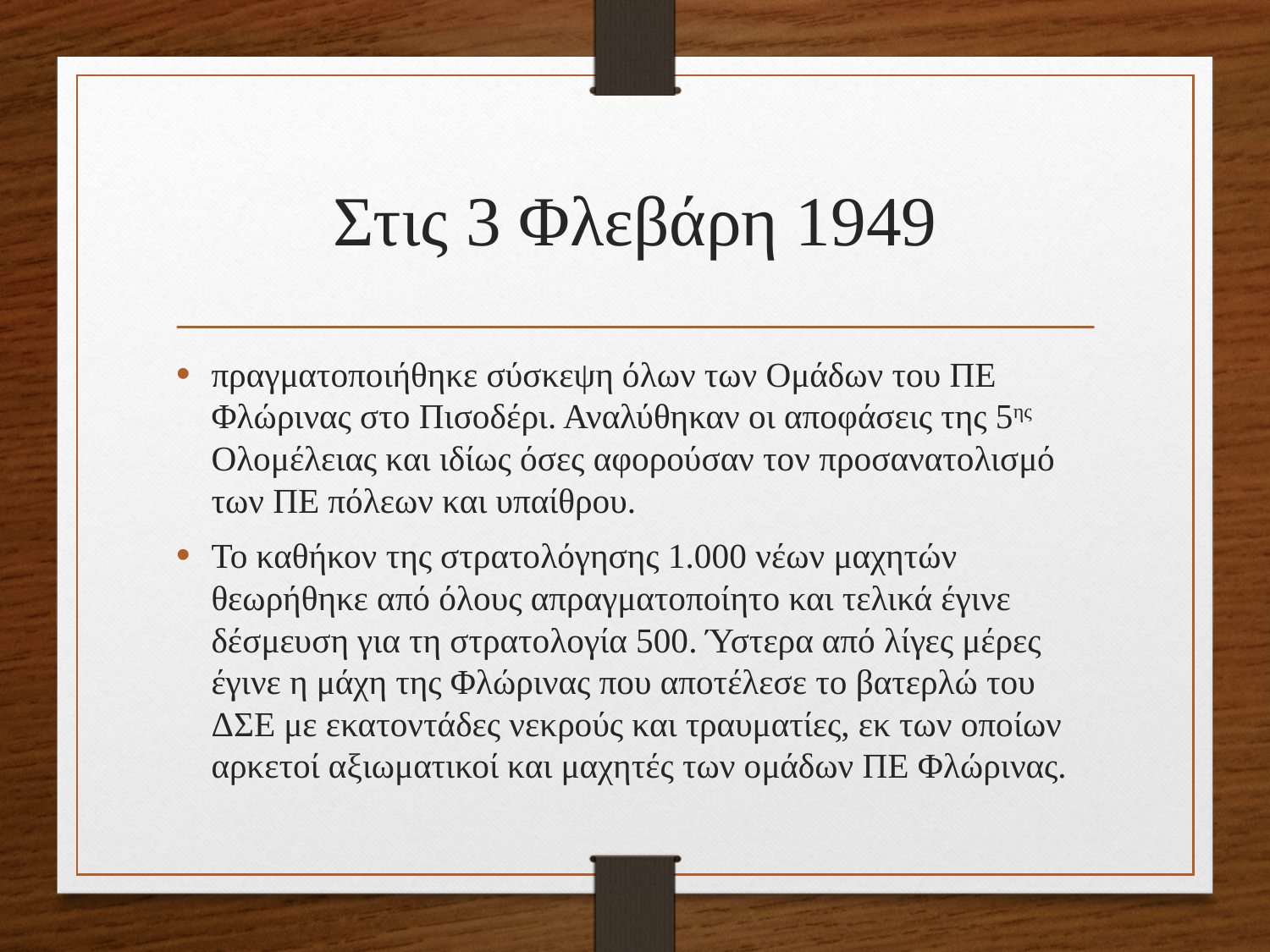

# Στις 3 Φλεβάρη 1949
πραγματοποιήθηκε σύσκεψη όλων των Ομάδων του ΠΕ Φλώρινας στο Πισοδέρι. Αναλύθηκαν οι αποφάσεις της 5ης Ολομέλειας και ιδίως όσες αφορούσαν τον προσανατολισμό των ΠΕ πόλεων και υπαίθρου.
Το καθήκον της στρατολόγησης 1.000 νέων μαχητών θεωρήθηκε από όλους απραγματοποίητο και τελικά έγινε δέσμευση για τη στρατολογία 500. Ύστερα από λίγες μέρες έγινε η μάχη της Φλώρινας που αποτέλεσε το βατερλώ του ΔΣΕ με εκατοντάδες νεκρούς και τραυματίες, εκ των οποίων αρκετοί αξιωματικοί και μαχητές των ομάδων ΠΕ Φλώρινας.